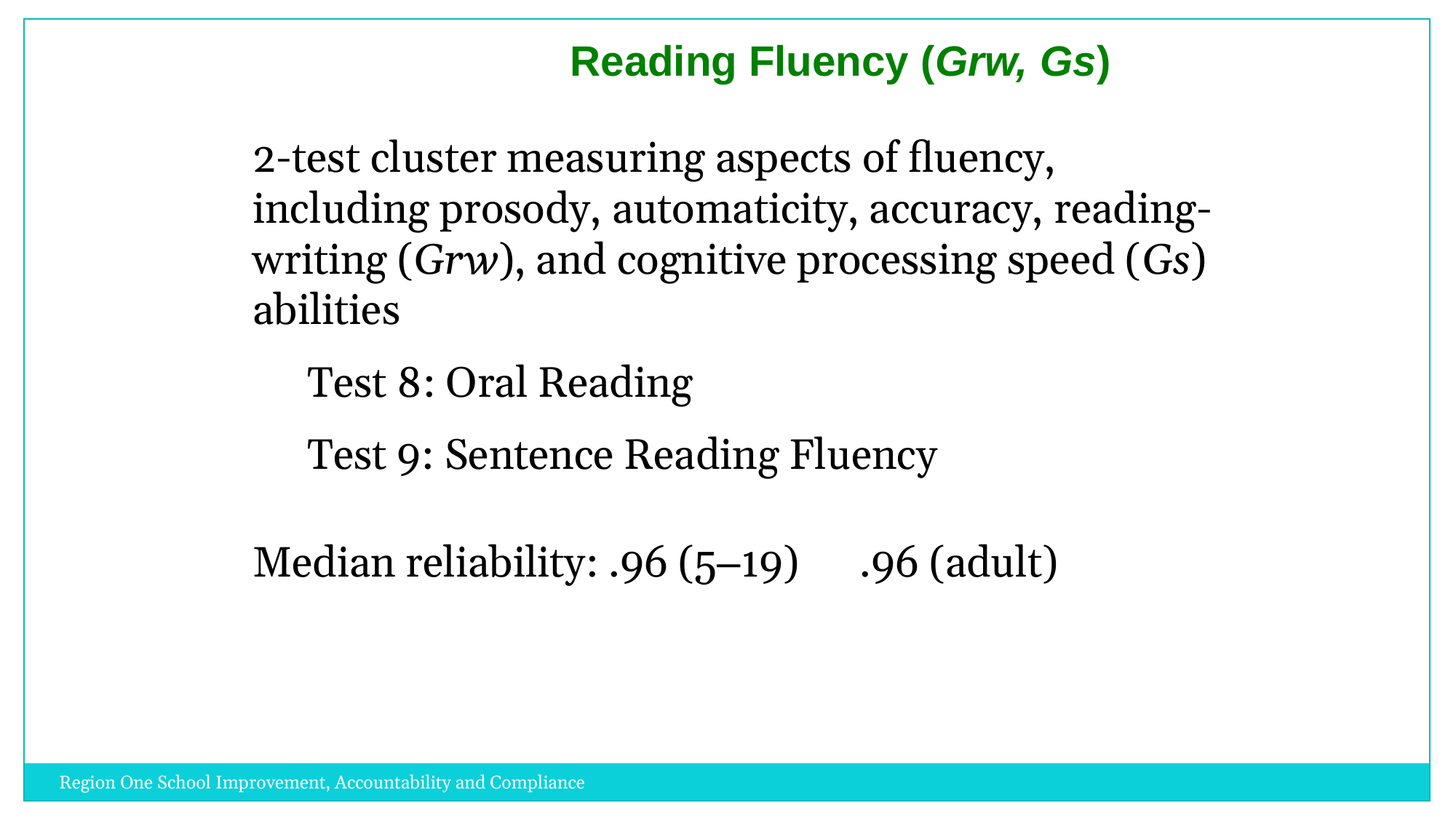

Reading Fluency (Grw, Gs)
2-test cluster measuring aspects of fluency, including prosody, automaticity, accuracy, reading-writing (Grw), and cognitive processing speed (Gs) abilities
Test 8: Oral Reading
Test 9: Sentence Reading Fluency

Median reliability: .96 (5–19)      .96 (adult)
Region One School Improvement, Accountability and Compliance